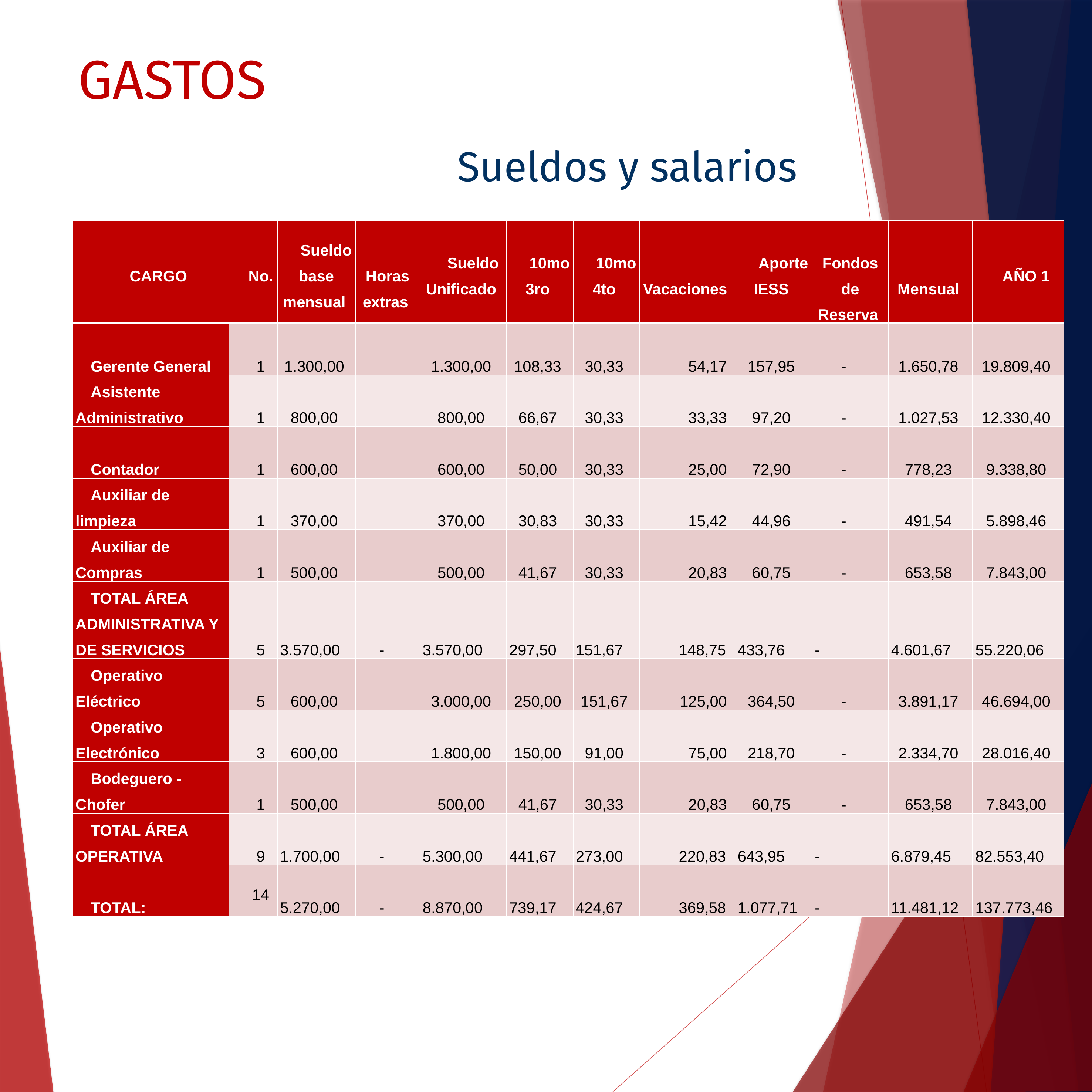

# GASTOS
Sueldos y salarios
| CARGO | No. | Sueldo base mensual | Horas extras | Sueldo Unificado | 10mo 3ro | 10mo 4to | Vacaciones | Aporte IESS | Fondos de Reserva | Mensual | AÑO 1 |
| --- | --- | --- | --- | --- | --- | --- | --- | --- | --- | --- | --- |
| Gerente General | 1 | 1.300,00 |  | 1.300,00 | 108,33 | 30,33 | 54,17 | 157,95 | - | 1.650,78 | 19.809,40 |
| Asistente Administrativo | 1 | 800,00 |  | 800,00 | 66,67 | 30,33 | 33,33 | 97,20 | - | 1.027,53 | 12.330,40 |
| Contador | 1 | 600,00 |  | 600,00 | 50,00 | 30,33 | 25,00 | 72,90 | - | 778,23 | 9.338,80 |
| Auxiliar de limpieza | 1 | 370,00 |  | 370,00 | 30,83 | 30,33 | 15,42 | 44,96 | - | 491,54 | 5.898,46 |
| Auxiliar de Compras | 1 | 500,00 |  | 500,00 | 41,67 | 30,33 | 20,83 | 60,75 | - | 653,58 | 7.843,00 |
| TOTAL ÁREA ADMINISTRATIVA Y DE SERVICIOS | 5 | 3.570,00 | - | 3.570,00 | 297,50 | 151,67 | 148,75 | 433,76 | - | 4.601,67 | 55.220,06 |
| Operativo Eléctrico | 5 | 600,00 |  | 3.000,00 | 250,00 | 151,67 | 125,00 | 364,50 | - | 3.891,17 | 46.694,00 |
| Operativo Electrónico | 3 | 600,00 |  | 1.800,00 | 150,00 | 91,00 | 75,00 | 218,70 | - | 2.334,70 | 28.016,40 |
| Bodeguero - Chofer | 1 | 500,00 |  | 500,00 | 41,67 | 30,33 | 20,83 | 60,75 | - | 653,58 | 7.843,00 |
| TOTAL ÁREA OPERATIVA | 9 | 1.700,00 | - | 5.300,00 | 441,67 | 273,00 | 220,83 | 643,95 | - | 6.879,45 | 82.553,40 |
| TOTAL: | 14 | 5.270,00 | - | 8.870,00 | 739,17 | 424,67 | 369,58 | 1.077,71 | - | 11.481,12 | 137.773,46 |